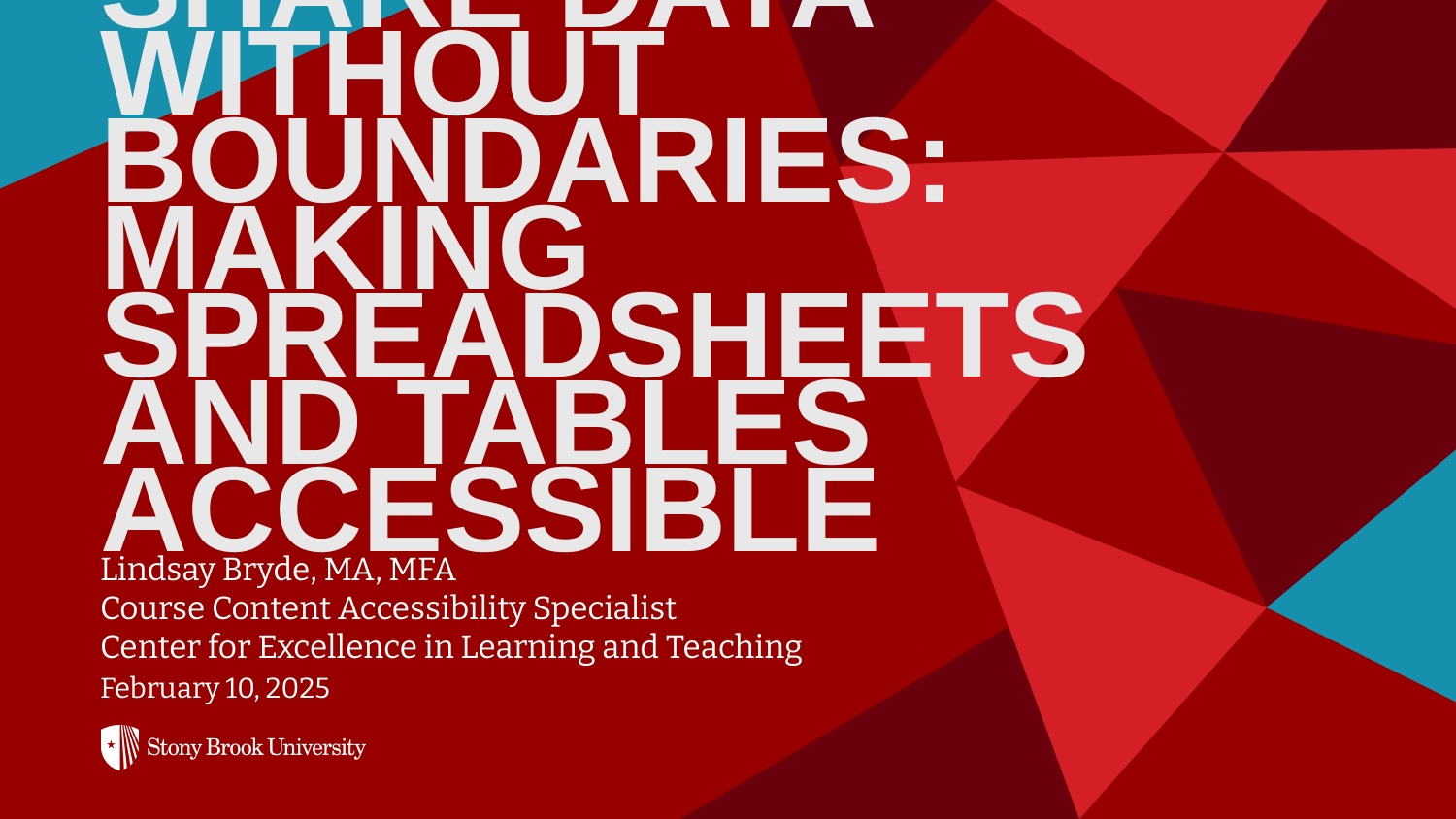

# Share Data Without Boundaries: Making Spreadsheets and Tables Accessible
Lindsay Bryde, MA, MFA
Course Content Accessibility Specialist
Center for Excellence in Learning and Teaching Specialist
February 10, 2025